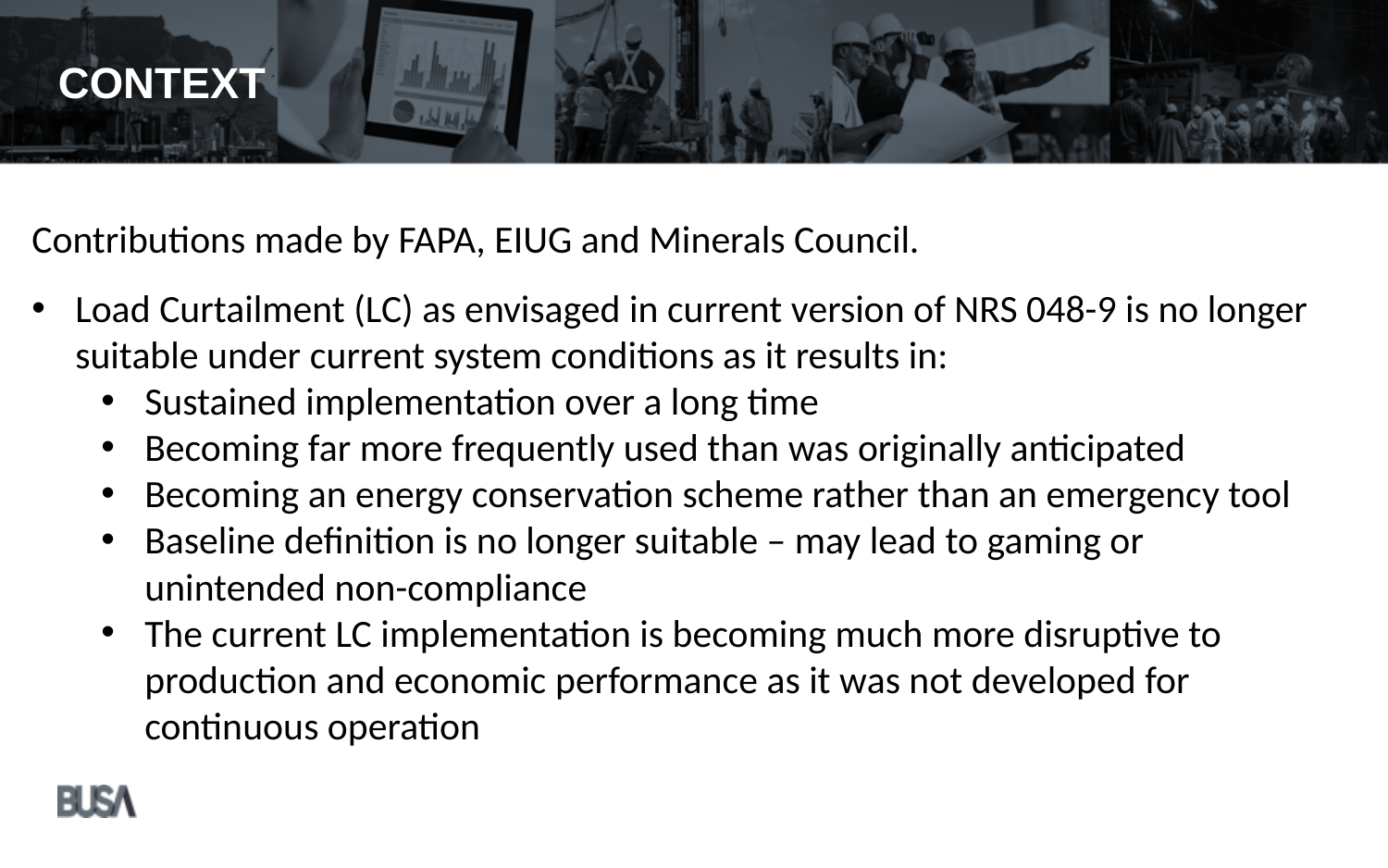

CONTEXT
Contributions made by FAPA, EIUG and Minerals Council.
Load Curtailment (LC) as envisaged in current version of NRS 048-9 is no longer suitable under current system conditions as it results in:
Sustained implementation over a long time
Becoming far more frequently used than was originally anticipated
Becoming an energy conservation scheme rather than an emergency tool
Baseline definition is no longer suitable – may lead to gaming or unintended non-compliance
The current LC implementation is becoming much more disruptive to production and economic performance as it was not developed for continuous operation

3